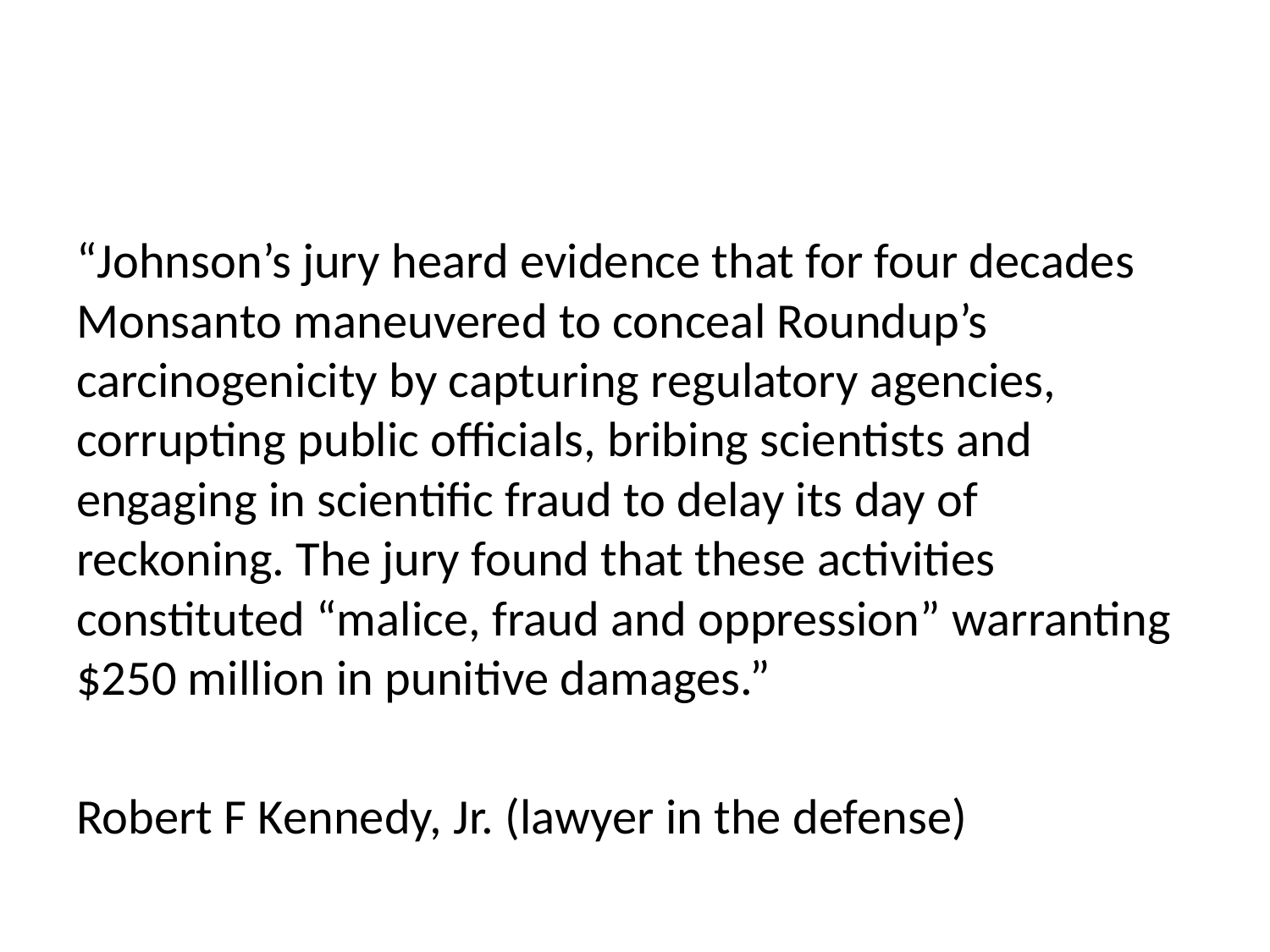

“Johnson’s jury heard evidence that for four decades Monsanto maneuvered to conceal Roundup’s carcinogenicity by capturing regulatory agencies, corrupting public officials, bribing scientists and engaging in scientific fraud to delay its day of reckoning. The jury found that these activities constituted “malice, fraud and oppression” warranting $250 million in punitive damages.”

Robert F Kennedy, Jr. (lawyer in the defense)